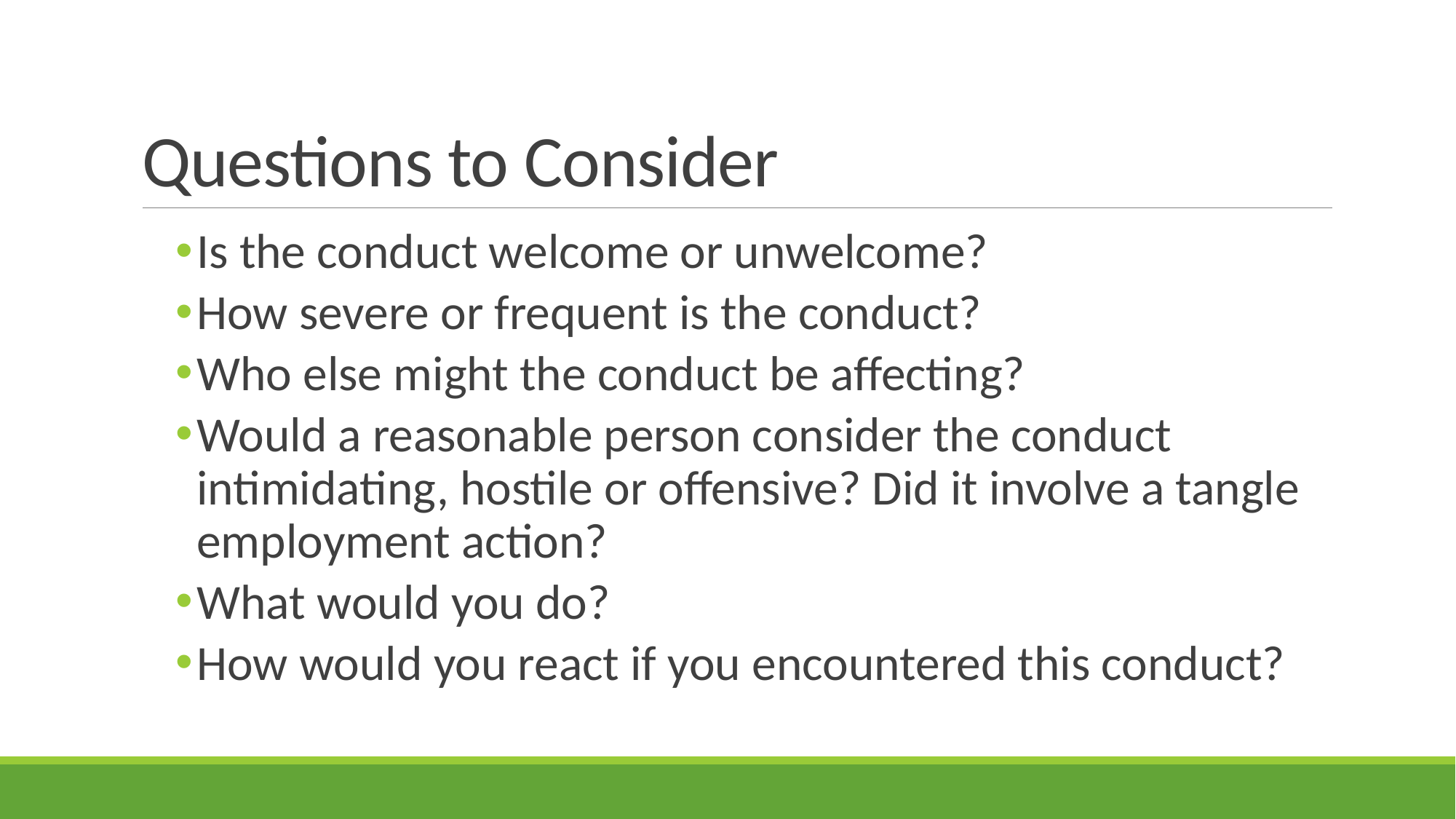

# Questions to Consider
Is the conduct welcome or unwelcome?
How severe or frequent is the conduct?
Who else might the conduct be affecting?
Would a reasonable person consider the conduct intimidating, hostile or offensive? Did it involve a tangle employment action?
What would you do?
How would you react if you encountered this conduct?